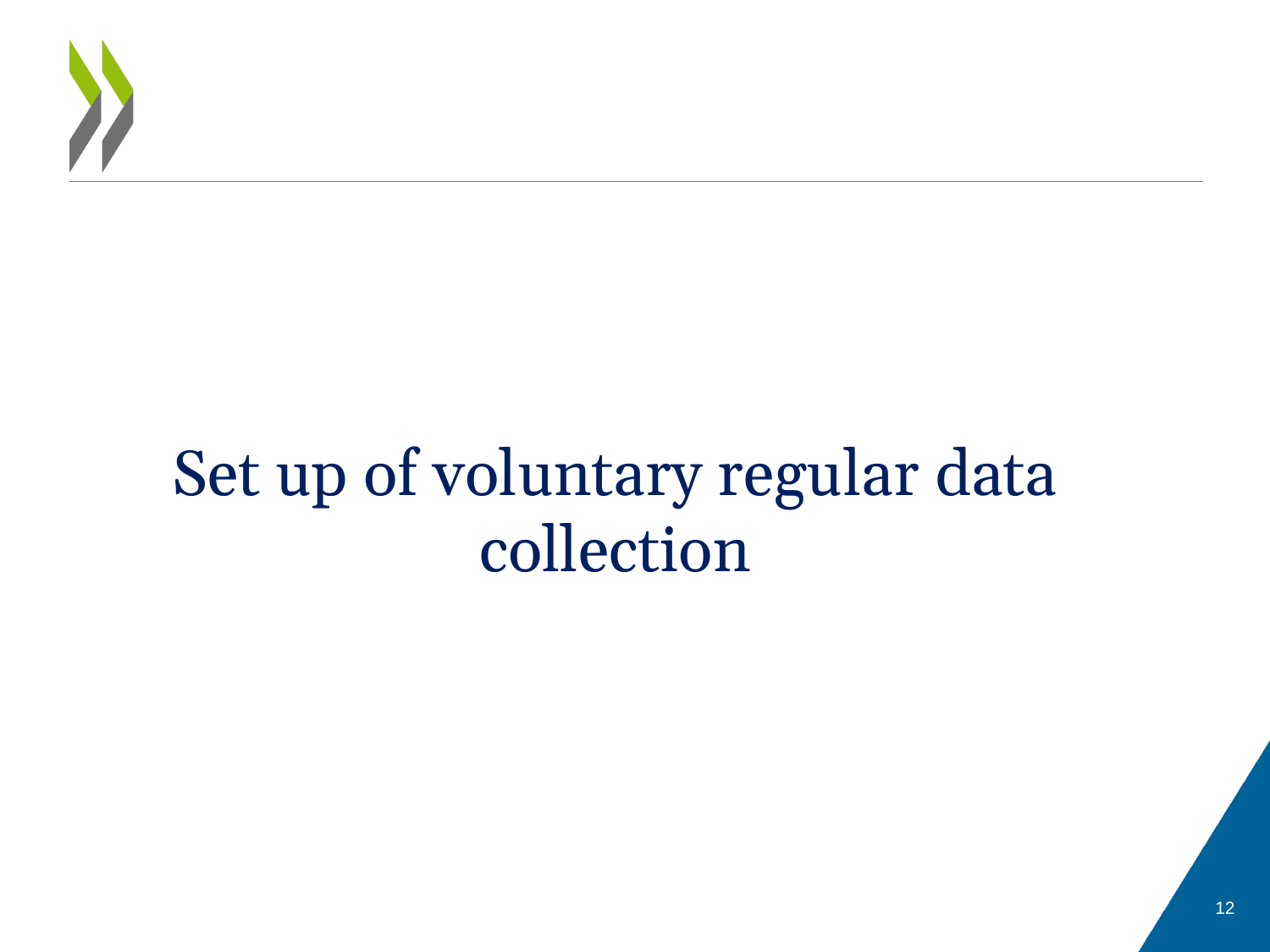

Set up of voluntary regular data collection
12